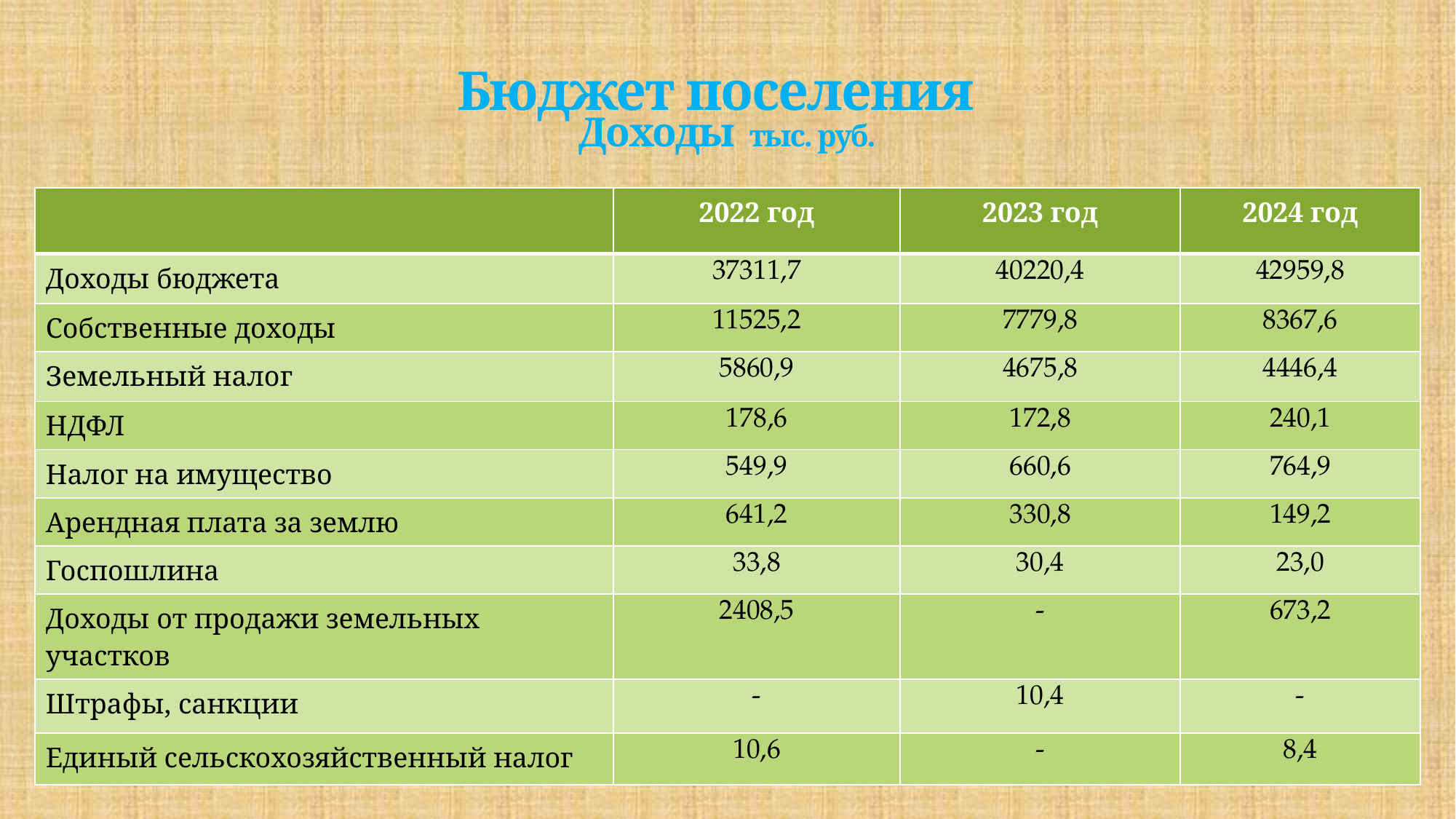

# Бюджет поселения Доходы тыс. руб.
|  | 2022 год | 2023 год | 2024 год |
| --- | --- | --- | --- |
| Доходы бюджета | 37311,7 | 40220,4 | 42959,8 |
| Собственные доходы | 11525,2 | 7779,8 | 8367,6 |
| Земельный налог | 5860,9 | 4675,8 | 4446,4 |
| НДФЛ | 178,6 | 172,8 | 240,1 |
| Налог на имущество | 549,9 | 660,6 | 764,9 |
| Арендная плата за землю | 641,2 | 330,8 | 149,2 |
| Госпошлина | 33,8 | 30,4 | 23,0 |
| Доходы от продажи земельных участков | 2408,5 | - | 673,2 |
| Штрафы, санкции | - | 10,4 | - |
| Единый сельскохозяйственный налог | 10,6 | - | 8,4 |